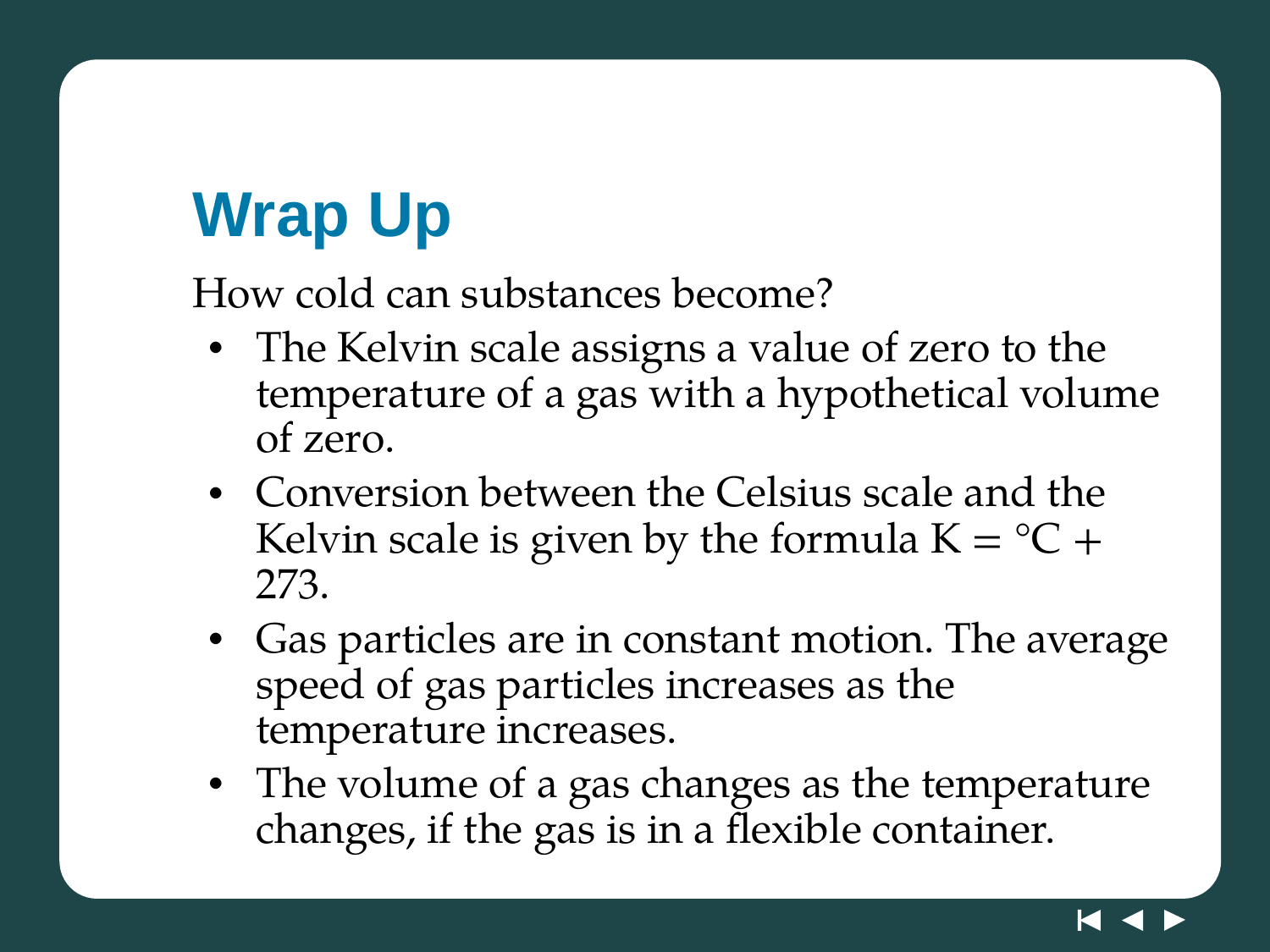

# Wrap Up
How cold can substances become?
The Kelvin scale assigns a value of zero to the temperature of a gas with a hypothetical volume of zero.
Conversion between the Celsius scale and the Kelvin scale is given by the formula K = °C + 273.
Gas particles are in constant motion. The average speed of gas particles increases as the temperature increases.
The volume of a gas changes as the temperature changes, if the gas is in a flexible container.